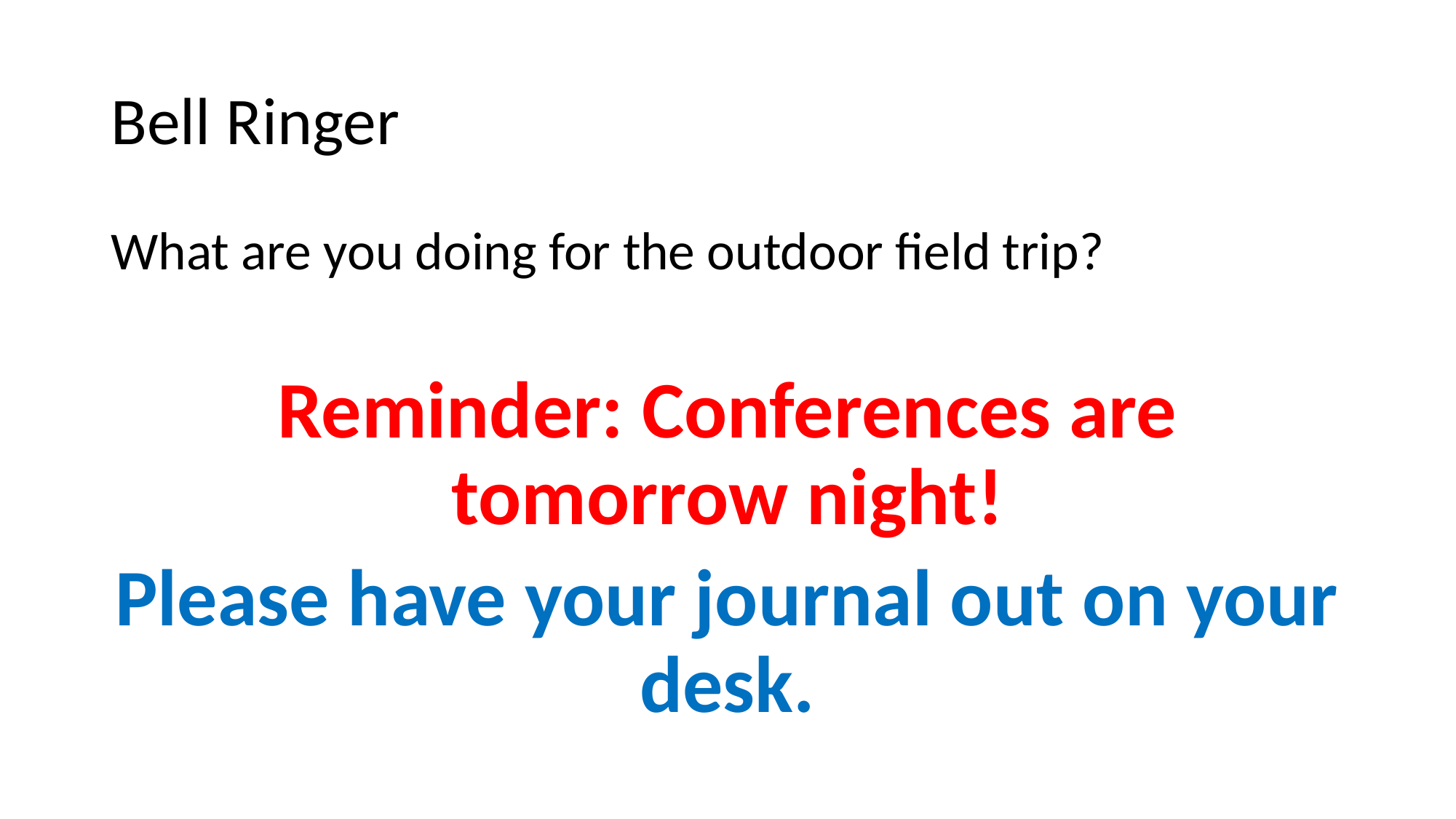

# Bell Ringer
What are you doing for the outdoor field trip?

Reminder: Conferences are tomorrow night!
Please have your journal out on your desk.